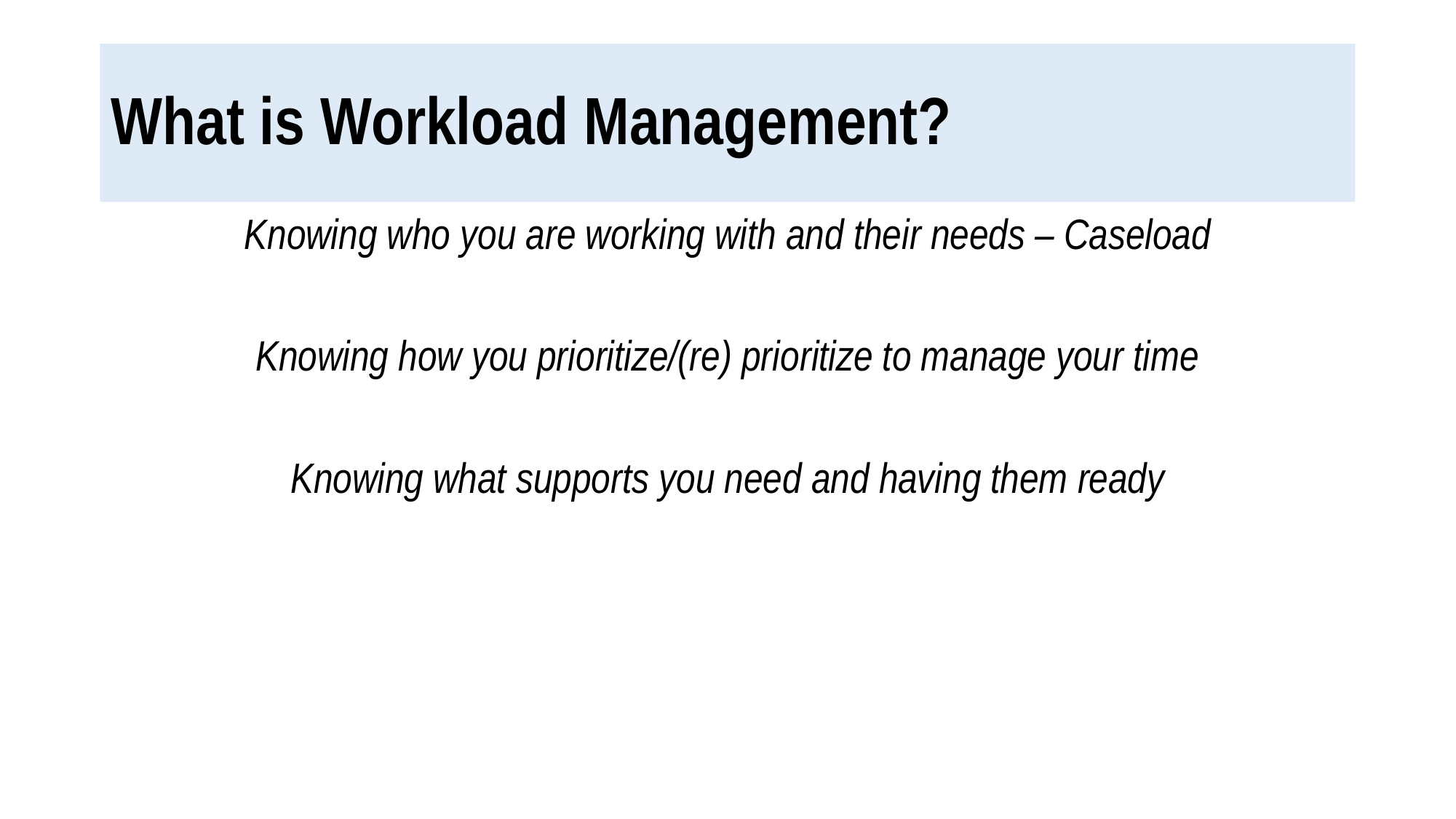

# What is Workload Management?
Knowing who you are working with and their needs – Caseload

Knowing how you prioritize/(re) prioritize to manage your time

Knowing what supports you need and having them ready